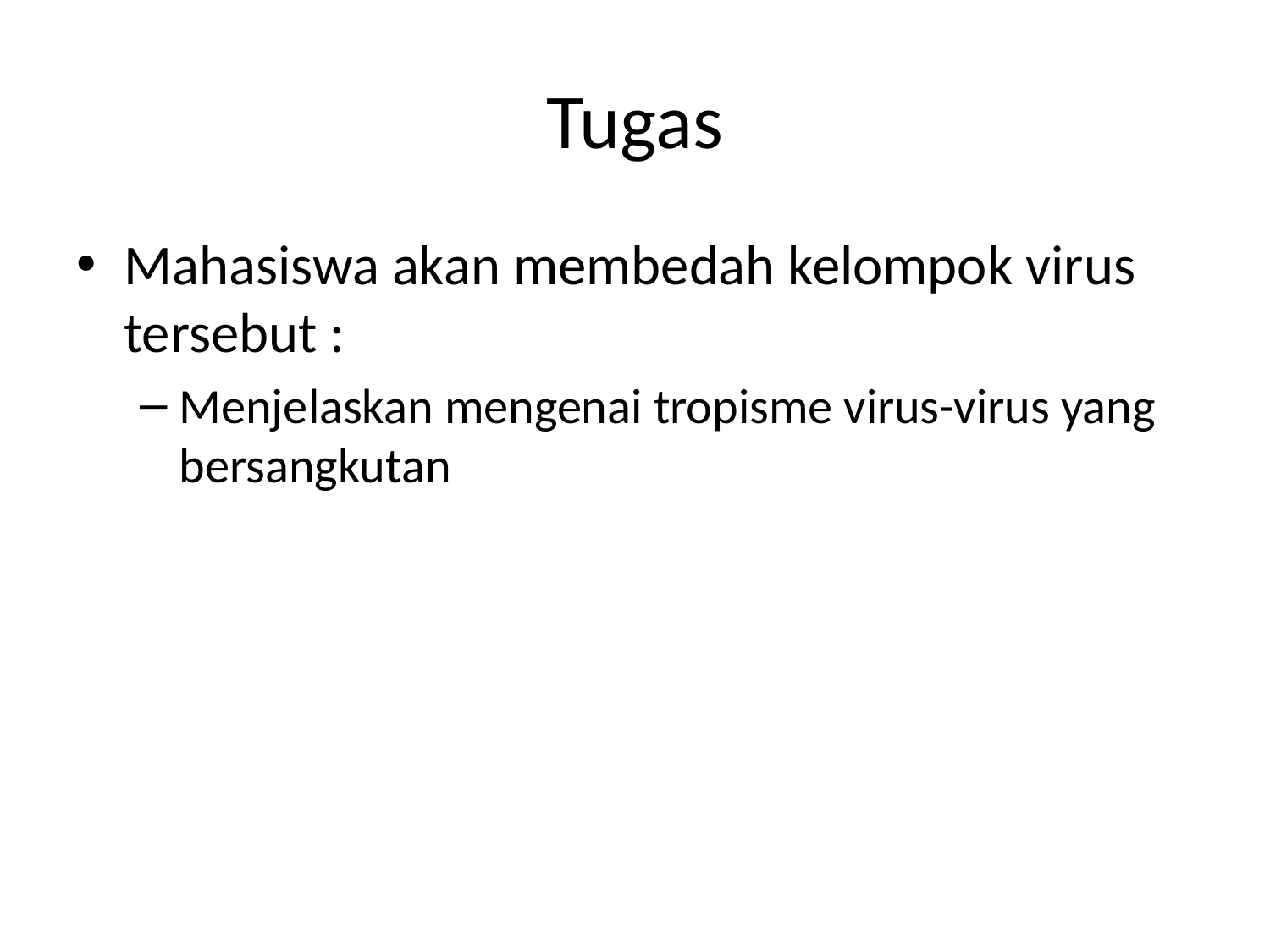

# Tugas
Mahasiswa akan membedah kelompok virus tersebut :
Menjelaskan mengenai tropisme virus-virus yang bersangkutan